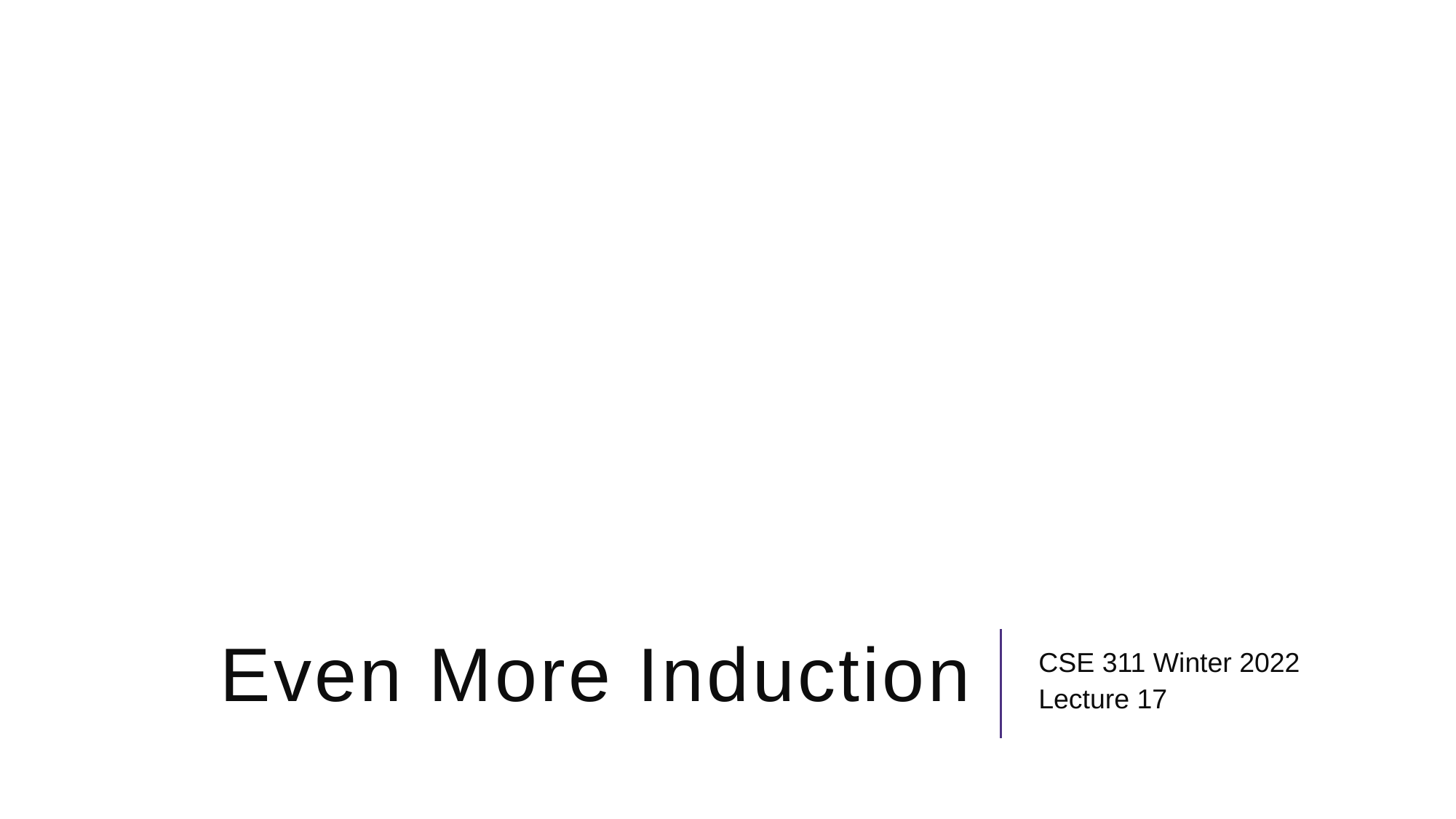

# Even More Induction
CSE 311 Winter 2022
Lecture 17